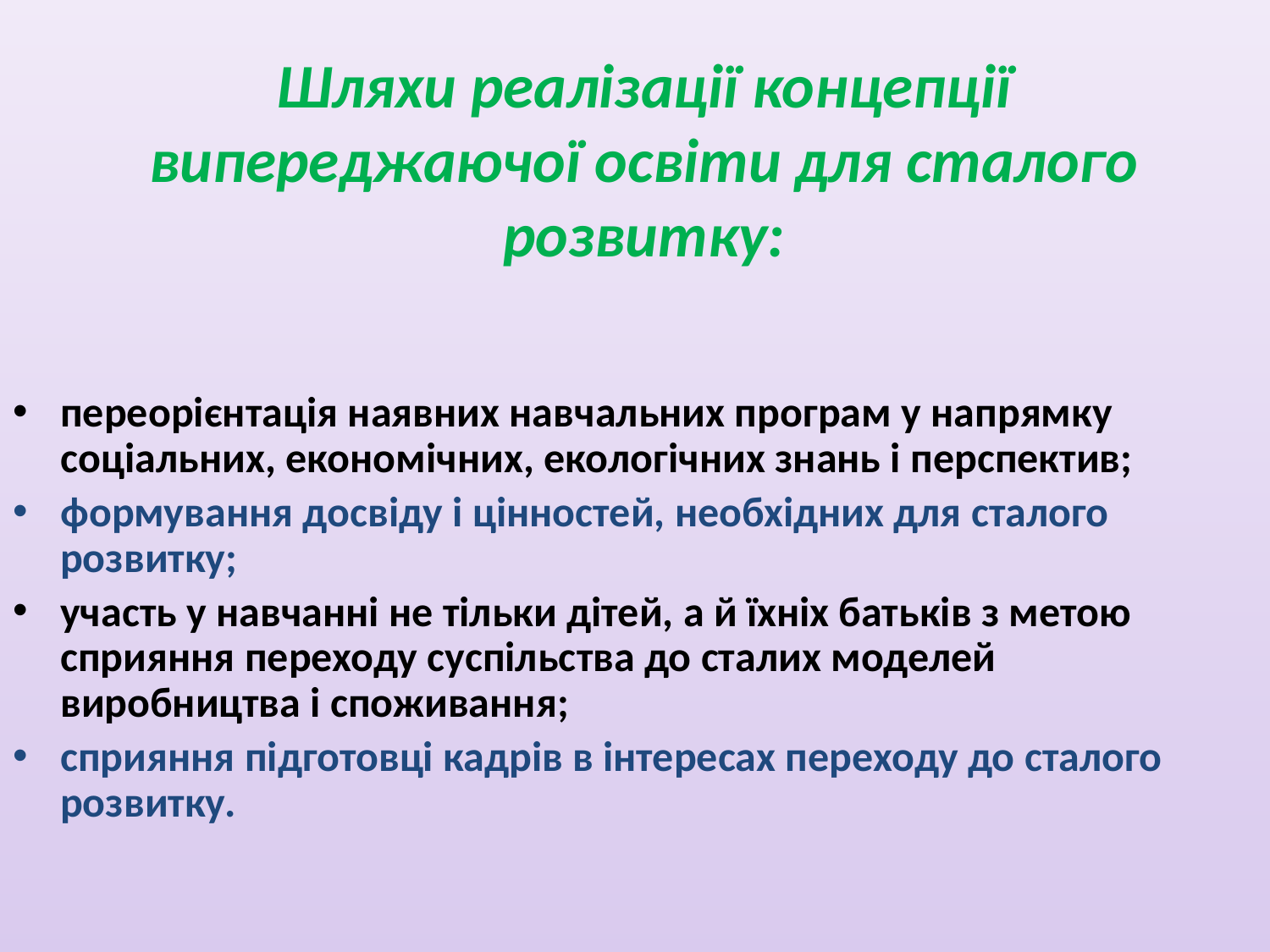

# Шляхи реалізації концепції випереджаючої освіти для сталого розвитку:

переорієнтація наявних навчальних програм у напрямку соціальних, економічних, екологічних знань і перспектив;
формування досвіду і цінностей, необхідних для сталого розвитку;
участь у навчанні не тільки дітей, а й їхніх батьків з метою сприяння переходу суспільства до сталих моделей виробництва і споживання;
сприяння підготовці кадрів в інтересах переходу до сталого розвитку.